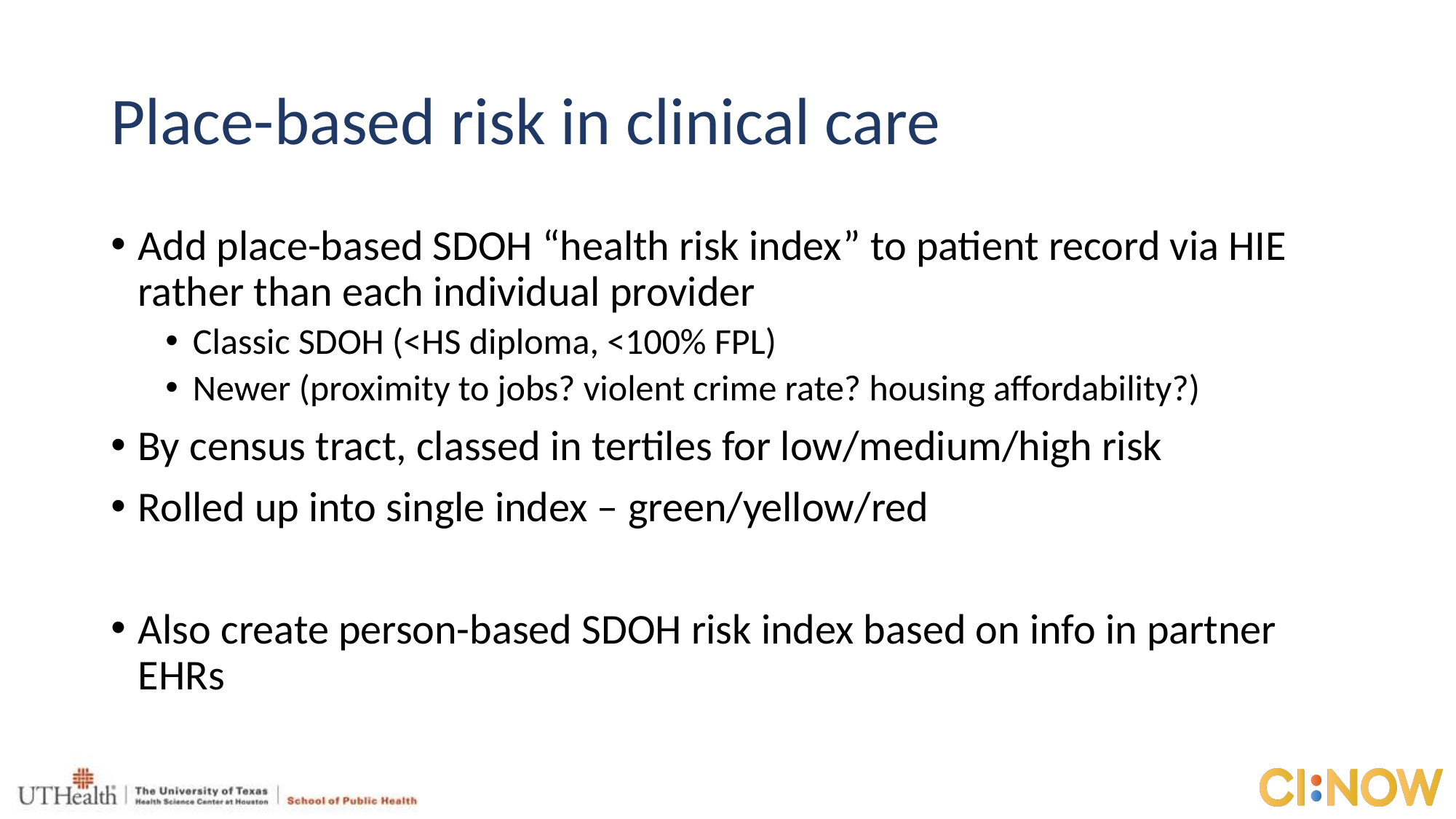

# Place-based risk in clinical care
Add place-based SDOH “health risk index” to patient record via HIE rather than each individual provider
Classic SDOH (<HS diploma, <100% FPL)
Newer (proximity to jobs? violent crime rate? housing affordability?)
By census tract, classed in tertiles for low/medium/high risk
Rolled up into single index – green/yellow/red

Also create person-based SDOH risk index based on info in partner EHRs